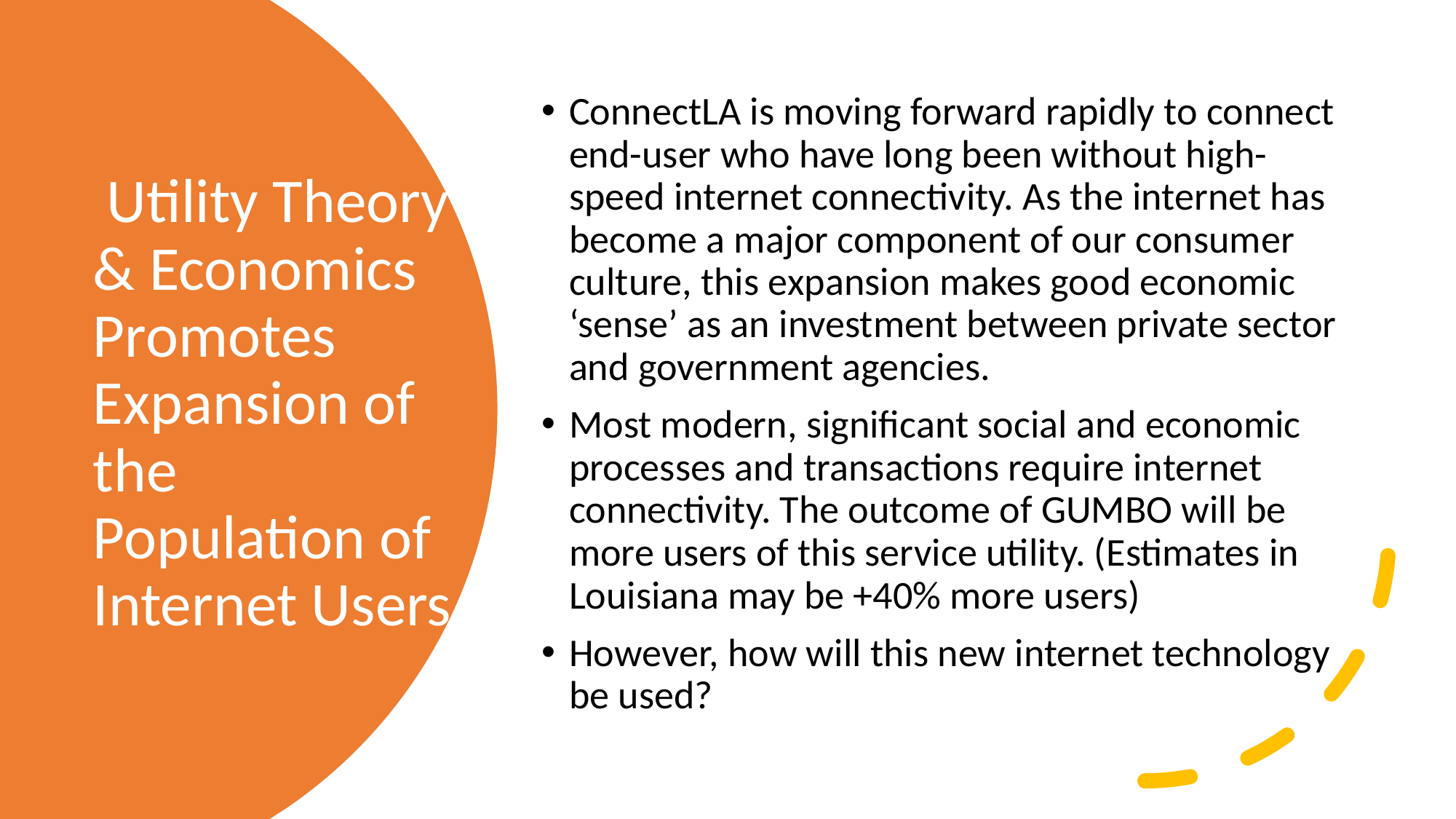

ConnectLA is moving forward rapidly to connect end-user who have long been without high-speed internet connectivity. As the internet has become a major component of our consumer culture, this expansion makes good economic ‘sense’ as an investment between private sector and government agencies.
Most modern, significant social and economic processes and transactions require internet connectivity. The outcome of GUMBO will be more users of this service utility. (Estimates in Louisiana may be +40% more users)
However, how will this new internet technology be used?
# Utility Theory & Economics Promotes Expansion of the Population of Internet Users